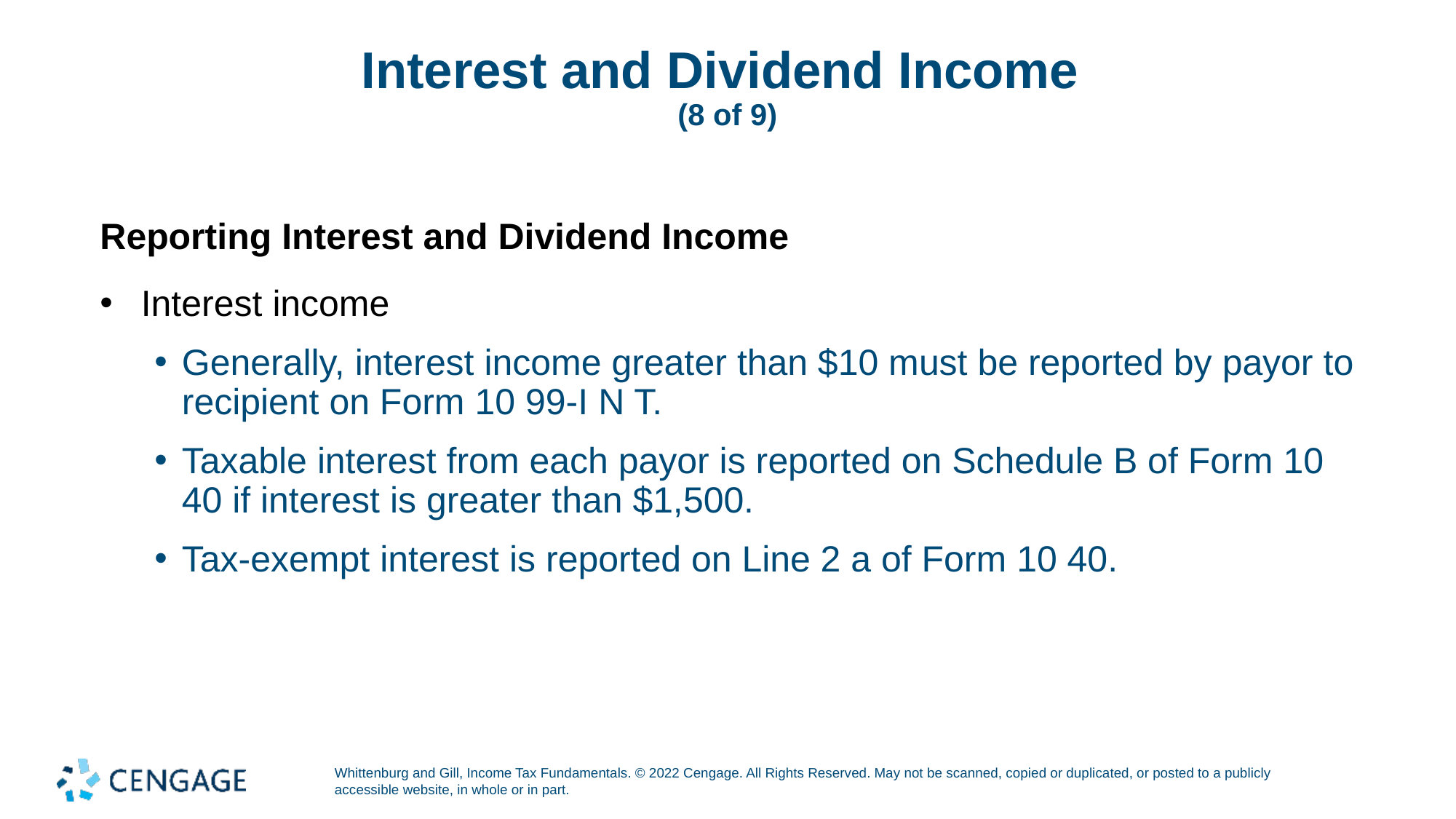

# Interest and Dividend Income (8 of 9)
Reporting Interest and Dividend Income
Interest income
Generally, interest income greater than $10 must be reported by payor to recipient on Form 10 99-I N T.
Taxable interest from each payor is reported on Schedule B of Form 10 40 if interest is greater than $1,500.
Tax-exempt interest is reported on Line 2 a of Form 10 40.